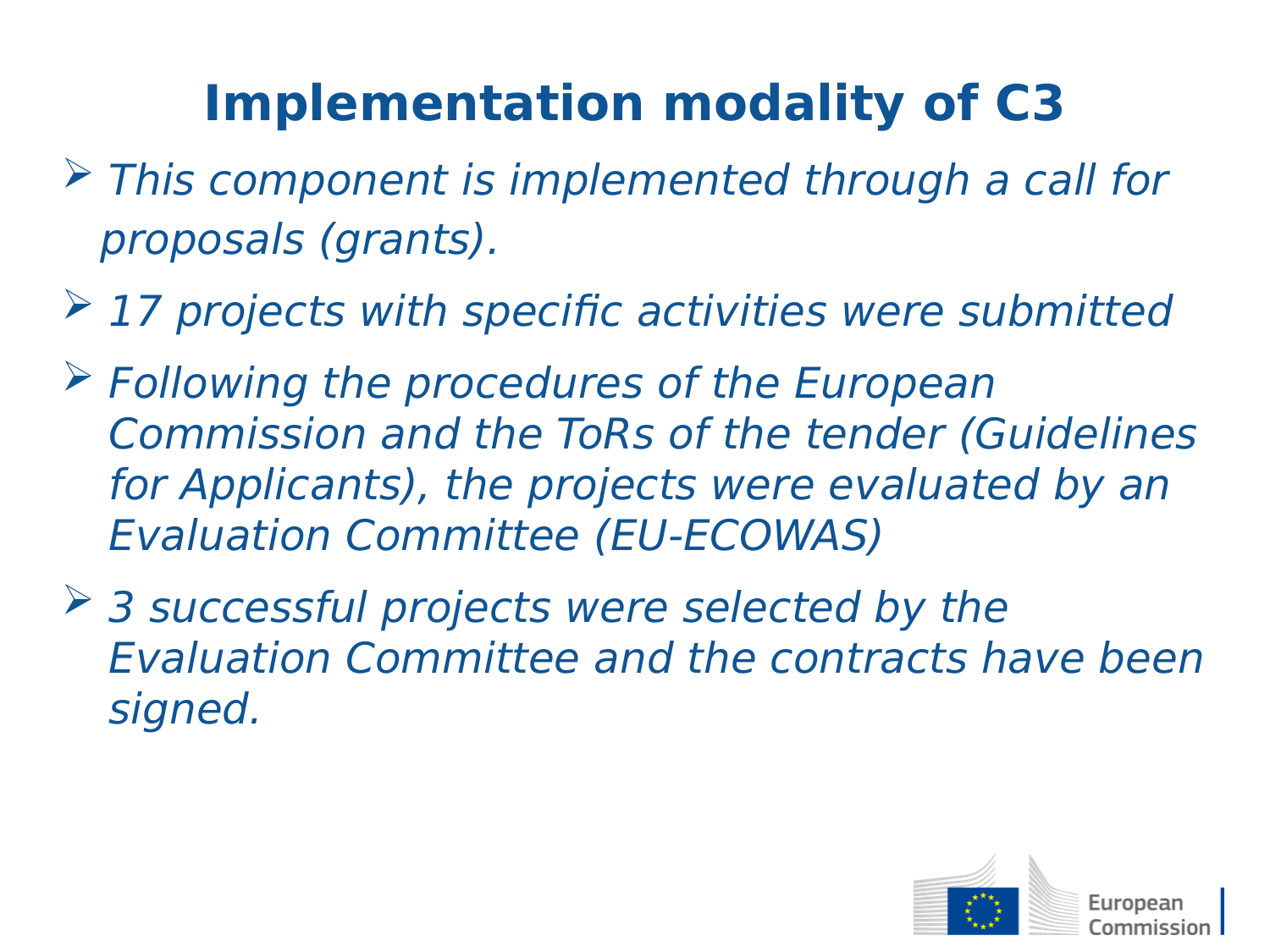

# Implementation modality of C3
This component is implemented through a call for
proposals (grants).
17 projects with specific activities were submitted
Following the procedures of the European Commission and the ToRs of the tender (Guidelines for Applicants), the projects were evaluated by an Evaluation Committee (EU-ECOWAS)
3 successful projects were selected by the Evaluation Committee and the contracts have been signed.